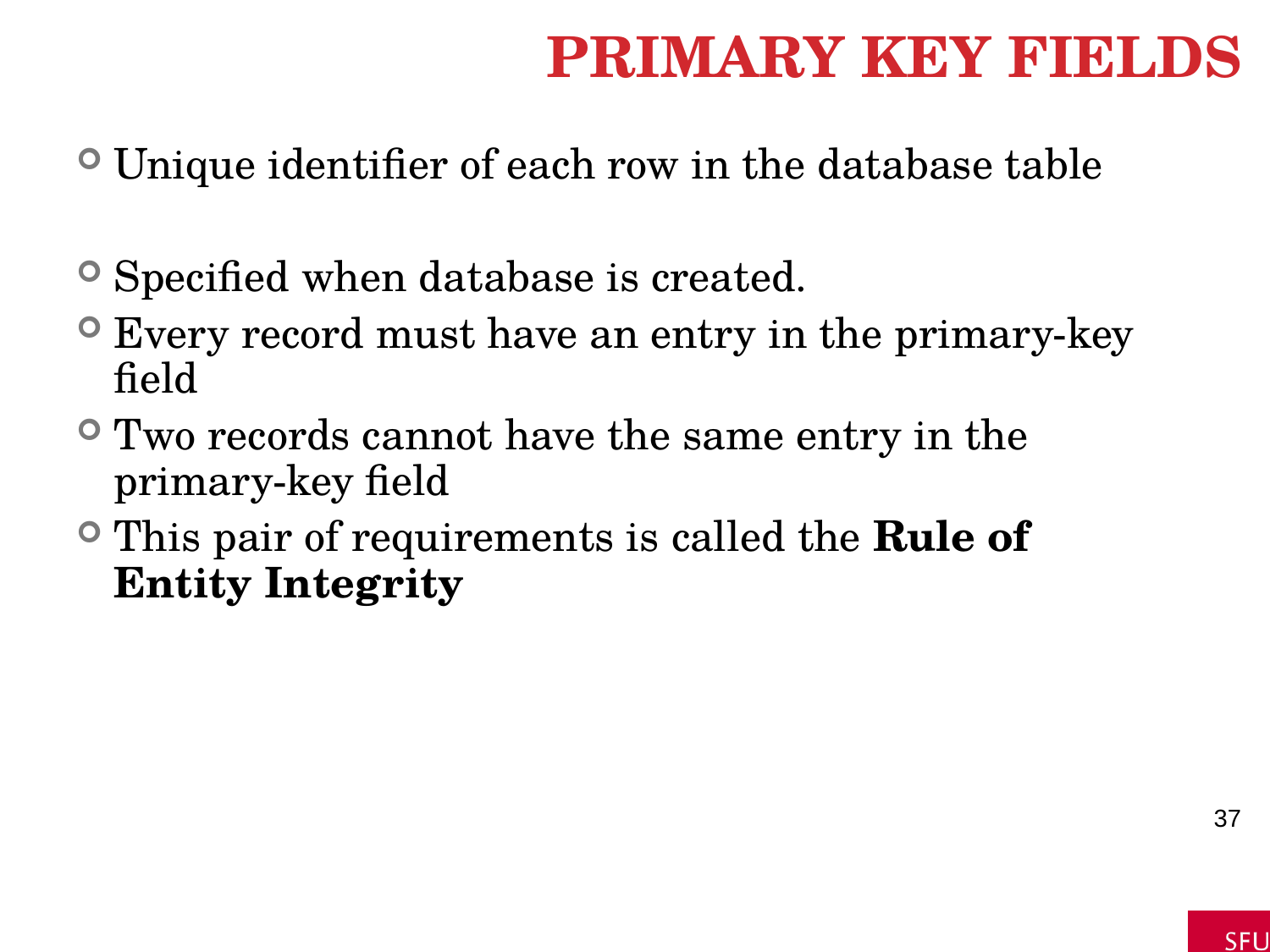

# Primary Key Fields
Unique identifier of each row in the database table

Specified when database is created.
Every record must have an entry in the primary-key field
Two records cannot have the same entry in the primary-key field
This pair of requirements is called the Rule of Entity Integrity

37